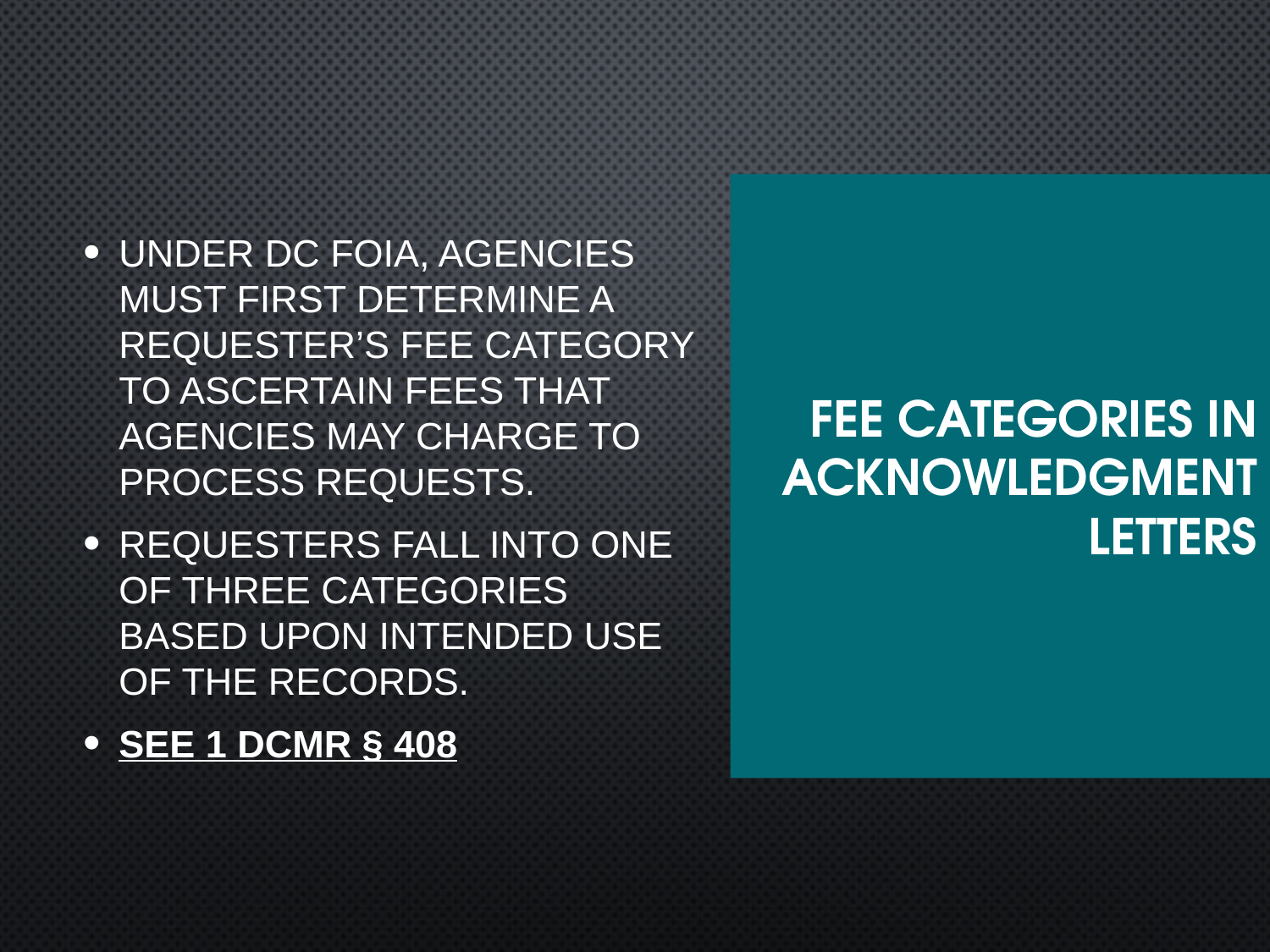

Under DC FOIA, agencies must first determine a requester’s fee category to ascertain fees that agencies may charge to process requests.
Requesters fall into one of three categories based upon intended use of the records.
See 1 DCMR § 408
# Fee Categories in Acknowledgment Letters